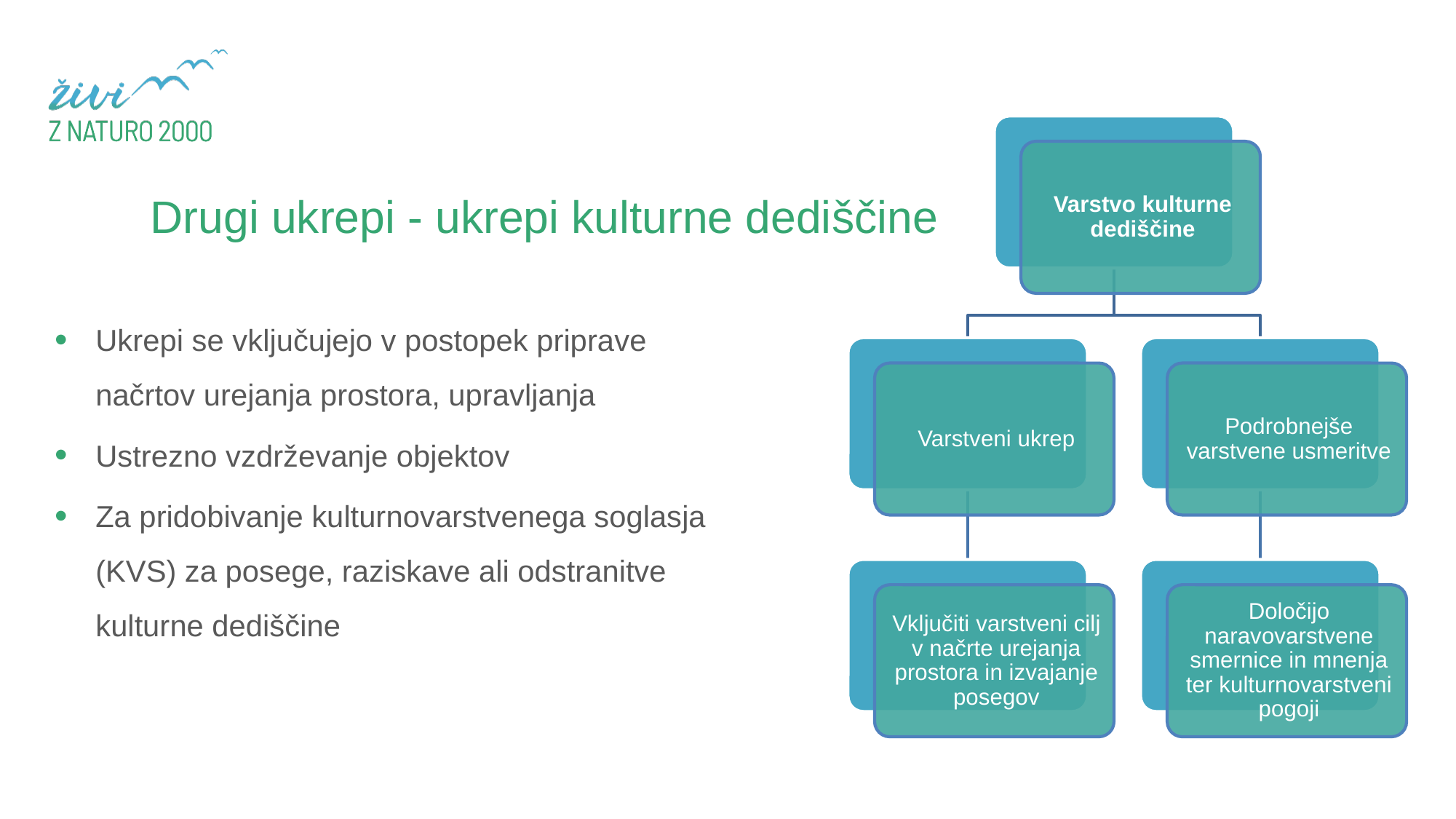

Varstvo kulturne dediščine
Varstveni ukrep
Vključiti varstveni cilj v načrte urejanja prostora in izvajanje posegov
Podrobnejše varstvene usmeritve
Določijo naravovarstvene smernice in mnenja ter kulturnovarstveni pogoji
# Drugi ukrepi - ukrepi kulturne dediščine
Ukrepi se vključujejo v postopek priprave načrtov urejanja prostora, upravljanja
Ustrezno vzdrževanje objektov
Za pridobivanje kulturnovarstvenega soglasja (KVS) za posege, raziskave ali odstranitve kulturne dediščine